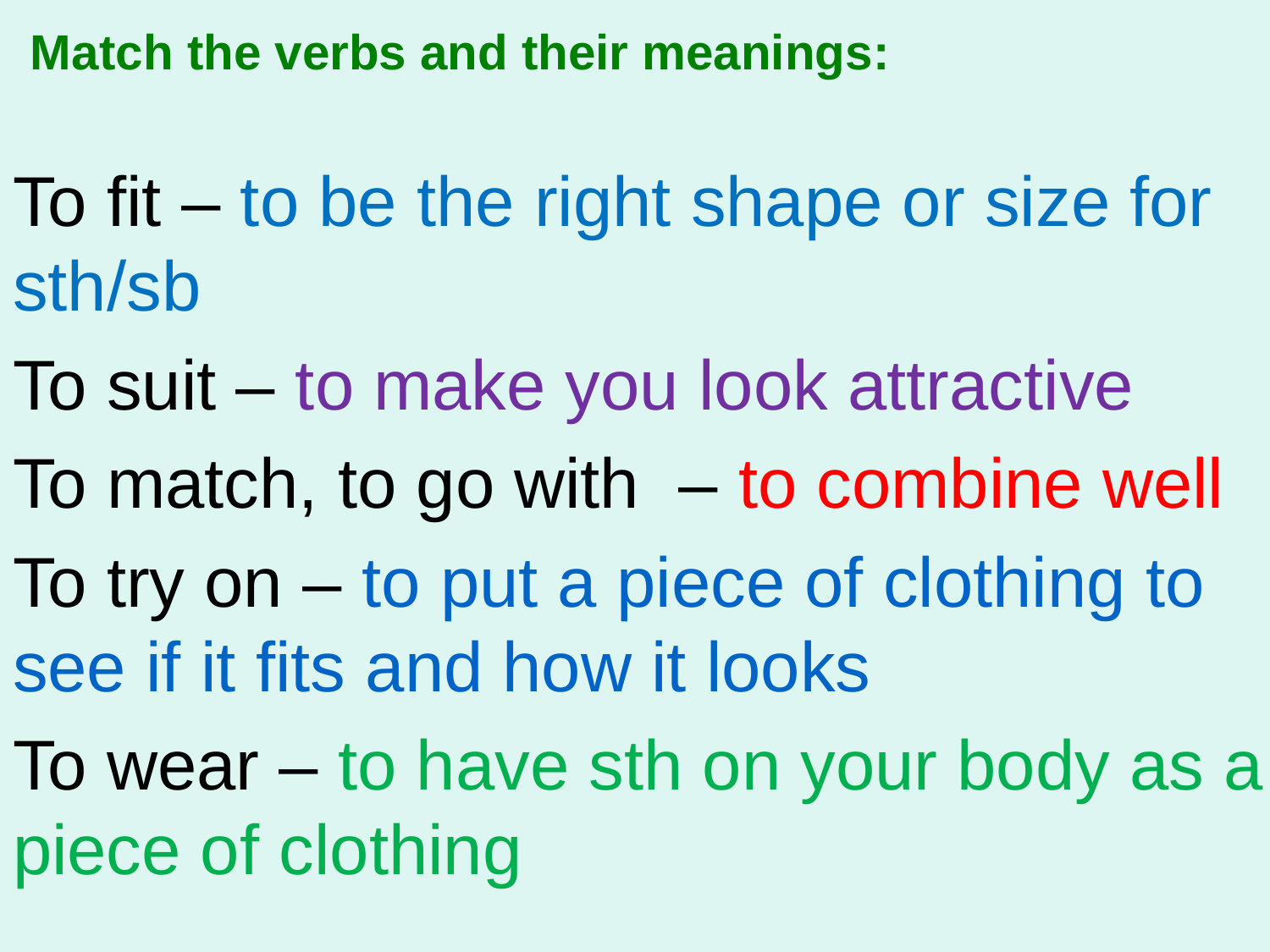

Маtch the verbs and their meanings:

To fit – to be the right shape or size for sth/sb
To suit – to make you look attractive
To match, to go with  – to combine well
To try on – to put a piece of clothing to see if it fits and how it looks
To wear – to have sth on your body as a piece of clothing